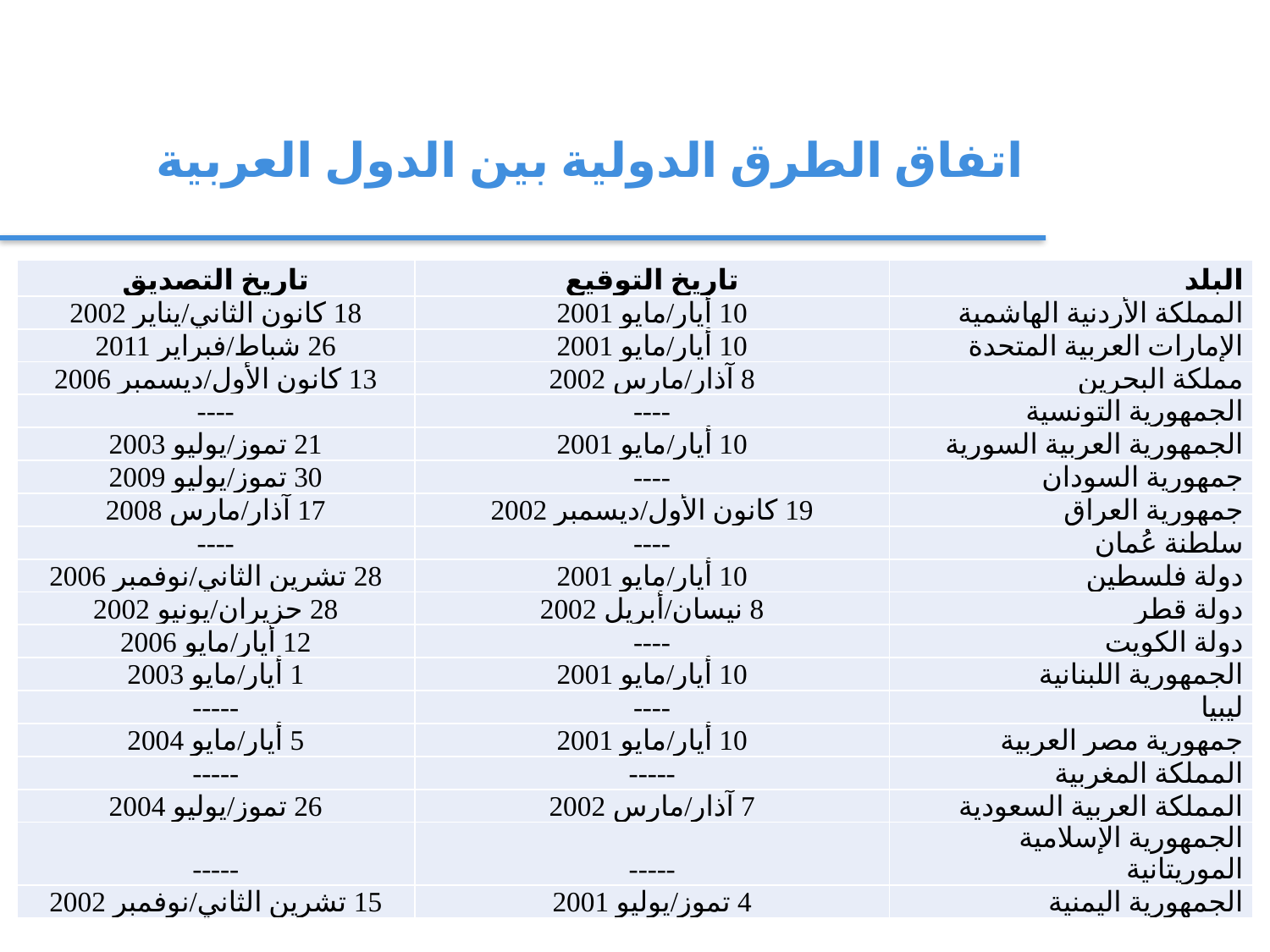

اتفاق الطرق الدولية بين الدول العربية
| تاريخ التصديق | تاريخ التوقيع | البلد |
| --- | --- | --- |
| 18 كانون الثاني/يناير 2002 | 10 أيار/مايو 2001 | المملكة الأردنية الهاشمية |
| 26 شباط/فبراير 2011 | 10 أيار/مايو 2001 | الإمارات العربية المتحدة |
| 13 كانون الأول/ديسمبر 2006 | 8 آذار/مارس 2002 | مملكة البحرين |
| ---- | ---- | الجمهورية التونسية |
| 21 تموز/يوليو 2003 | 10 أيار/مايو 2001 | الجمهورية العربية السورية |
| 30 تموز/يوليو 2009 | ---- | جمهورية السودان |
| 17 آذار/مارس 2008 | 19 كانون الأول/ديسمبر 2002 | جمهورية العراق |
| ---- | ---- | سلطنة عُمان |
| 28 تشرين الثاني/نوفمبر 2006 | 10 أيار/مايو 2001 | دولة فلسطين |
| 28 حزيران/يونيو 2002 | 8 نيسان/أبريل 2002 | دولة قطر |
| 12 أيار/مايو 2006 | ---- | دولة الكويت |
| 1 أيار/مايو 2003 | 10 أيار/مايو 2001 | الجمهورية اللبنانية |
| ----- | ---- | ليبيا |
| 5 أيار/مايو 2004 | 10 أيار/مايو 2001 | جمهورية مصر العربية |
| ----- | ----- | المملكة المغربية |
| 26 تموز/يوليو 2004 | 7 آذار/مارس 2002 | المملكة العربية السعودية |
| ----- | ----- | الجمهورية الإسلامية الموريتانية |
| 15 تشرين الثاني/نوفمبر 2002 | 4 تموز/يوليو 2001 | الجمهورية اليمنية |